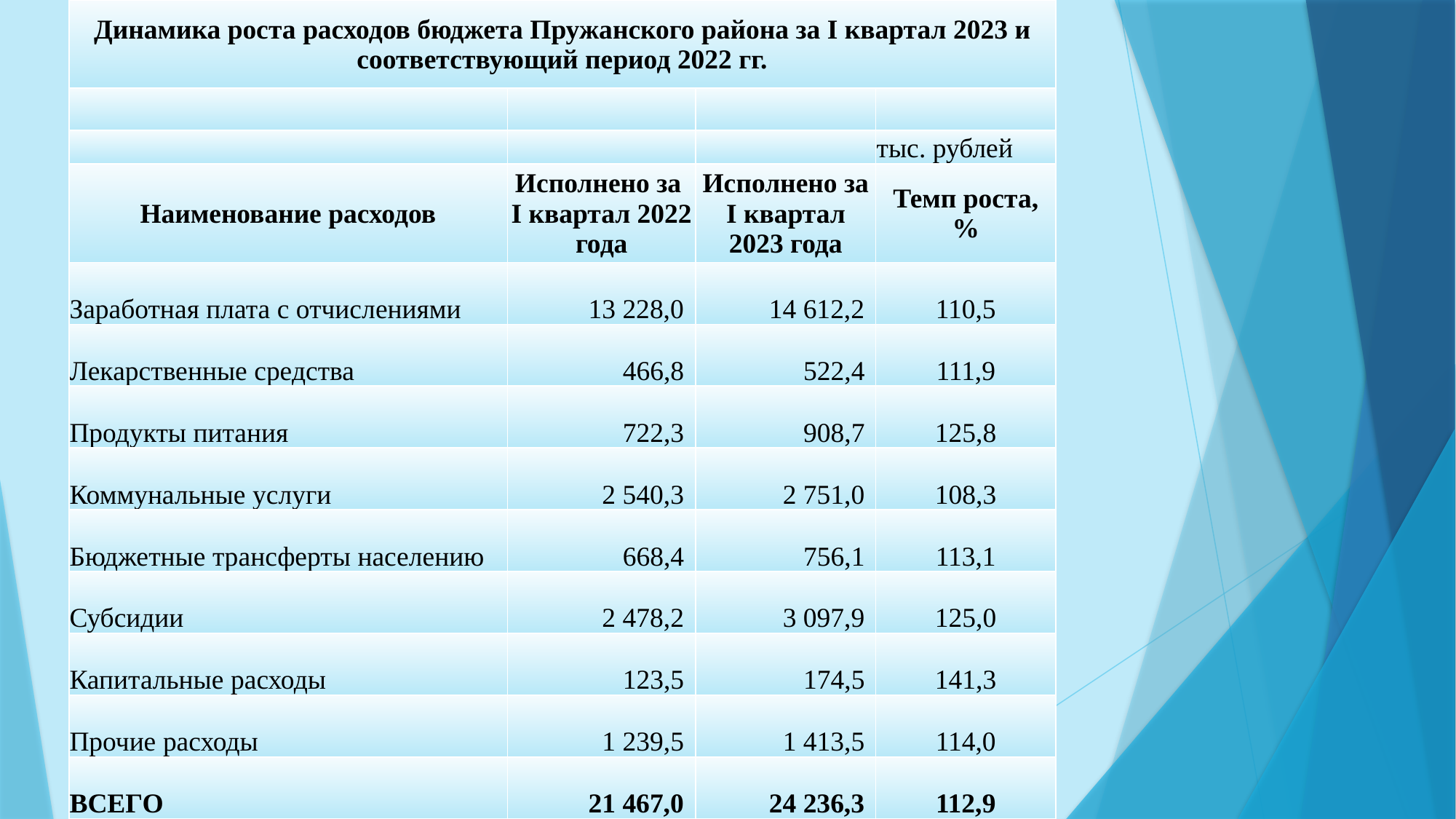

| Динамика роста расходов бюджета Пружанского района за I квартал 2023 и соответствующий период 2022 гг. |  |  |  |
| --- | --- | --- | --- |
|  |  |  |  |
|  |  |  | тыс. рублей |
| Наименование расходов | Исполнено за I квартал 2022 года | Исполнено за I квартал 2023 года | Темп роста, % |
| Заработная плата с отчислениями | 13 228,0 | 14 612,2 | 110,5 |
| Лекарственные средства | 466,8 | 522,4 | 111,9 |
| Продукты питания | 722,3 | 908,7 | 125,8 |
| Коммунальные услуги | 2 540,3 | 2 751,0 | 108,3 |
| Бюджетные трансферты населению | 668,4 | 756,1 | 113,1 |
| Субсидии | 2 478,2 | 3 097,9 | 125,0 |
| Капитальные расходы | 123,5 | 174,5 | 141,3 |
| Прочие расходы | 1 239,5 | 1 413,5 | 114,0 |
| ВСЕГО | 21 467,0 | 24 236,3 | 112,9 |